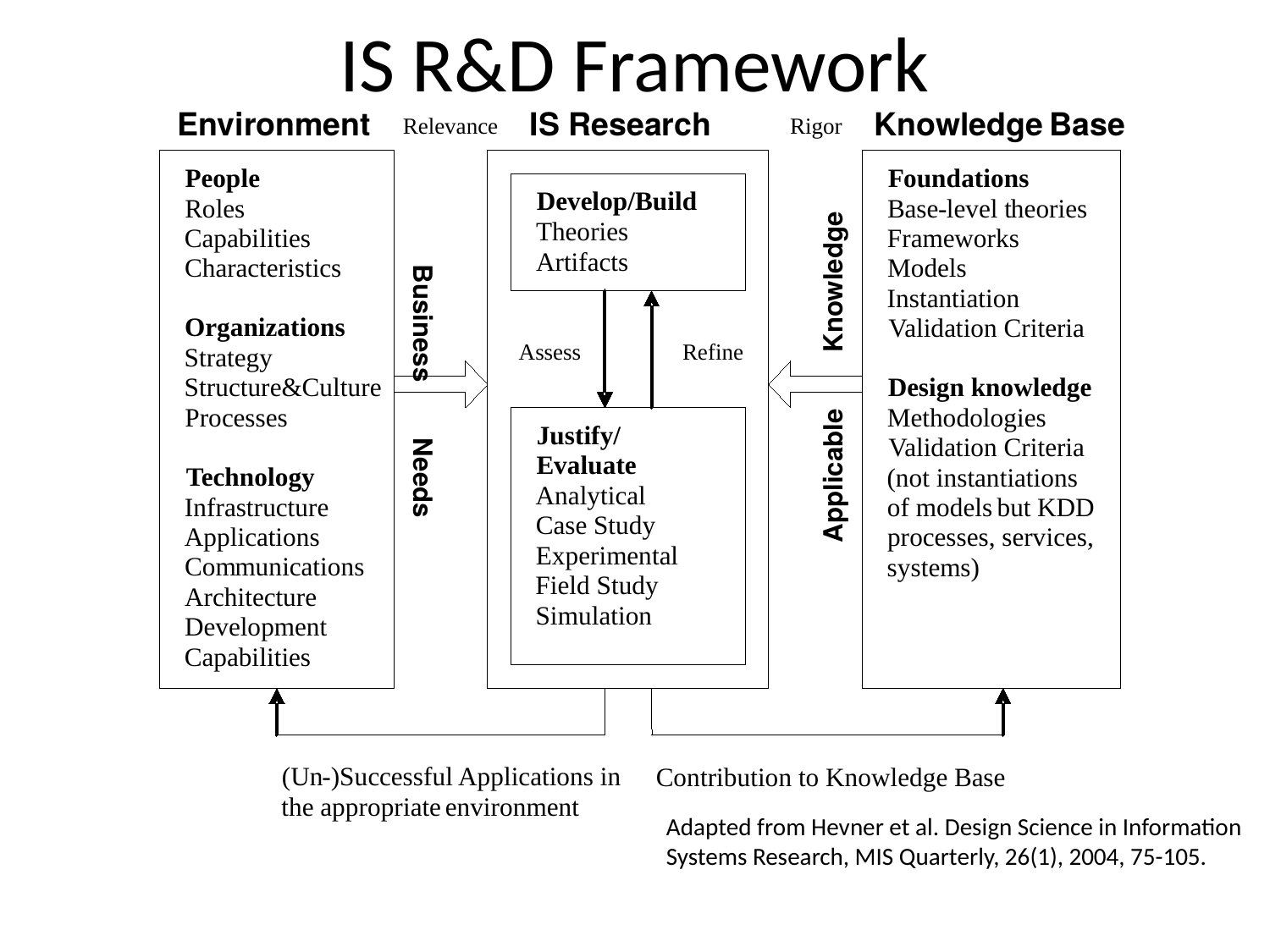

IS R&D Framework

Environment

IS Research

Knowledge

Base

Relevance

Rigor

People

F
oundations

Develop/Build

Roles

Base
-
level t
heories

Theories

Capabilities

Frameworks

Artifacts

Characteristics

Models

Knowledge

Instantiation

Business
Organizations

Validation Criteria

Assess

Refine

Strategy

Design knowledge

Structure&Culture

Processes

Methodologies

Justify/

Validation Criteria

Evaluate

Applicable
Needs
Technology

(not instantiations
Analytical

Infrastructure

of models
but
 KDD

Case Study

Applications

processes, services,
Experimental

Com
munications

systems)

Field Study

Architecture

Simulation

Development

Capabilities

(Un
-
)Successful Applications in
Contribution to Knowledge Base

the appropriate
environment

Adapted from Hevner et al. Design Science in Information Systems Research, MIS Quarterly, 26(1), 2004, 75-105.